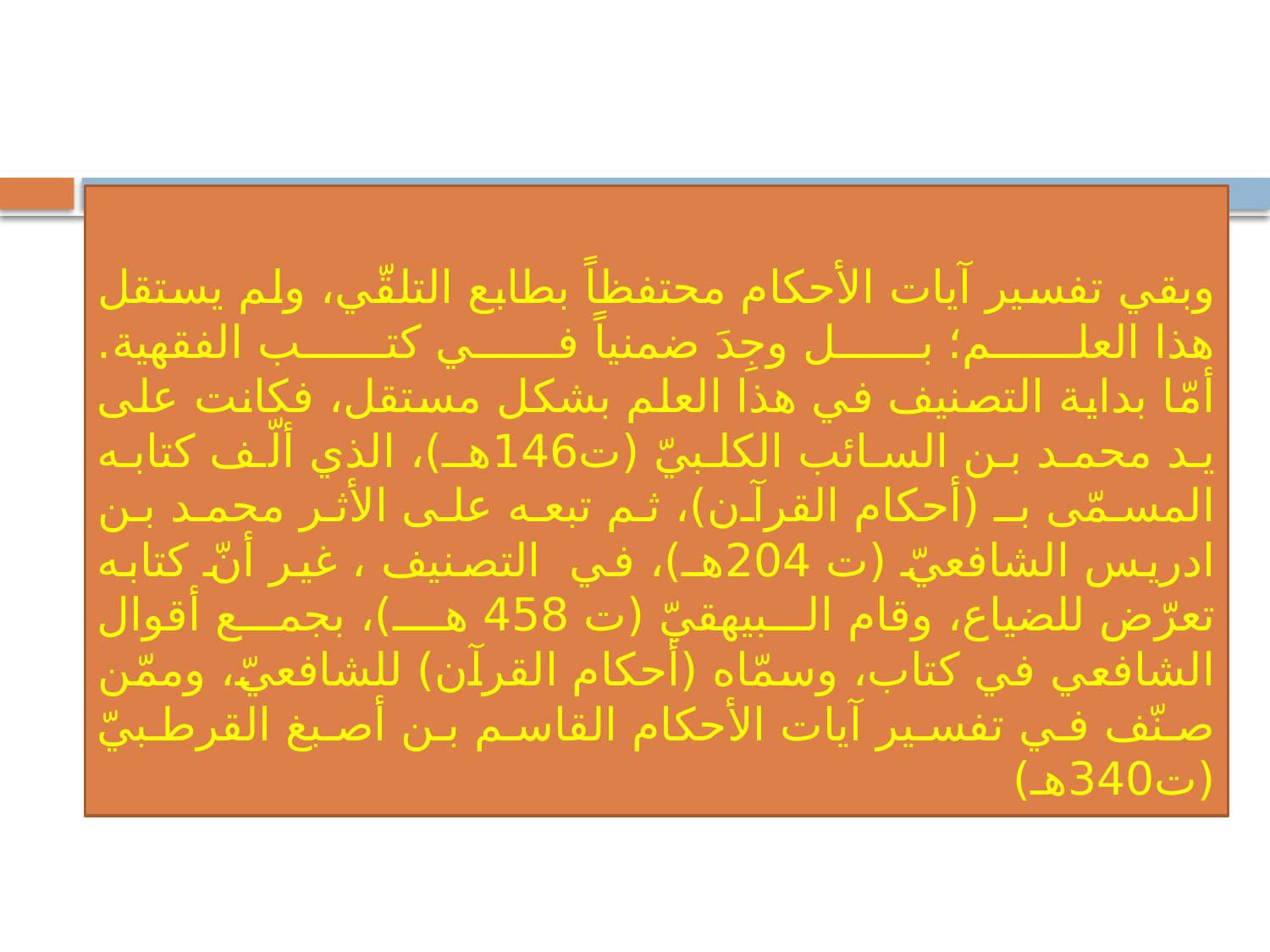

وبقي تفسير آيات الأحكام محتفظاً بطابع التلقّي، ولم يستقل هذا العلم؛ بل وجِدَ ضمنياً في كتب الفقهية.
أمّا بداية التصنيف في هذا العلم بشكل مستقل، فكانت على يد محمد بن السائب الكلبيّ (ت146هـ)، الذي ألّف كتابه المسمّى بـ (أحكام القرآن)، ثم تبعه على الأثر محمد بن ادريس الشافعيّ (ت 204هـ)، في  التصنيف ، غير أنّ كتابه تعرّض للضياع، وقام البيهقيّ (ت 458 هـ)، بجمع أقوال الشافعي في كتاب، وسمّاه (أحكام القرآن) للشافعيّ، وممّن صنّف في تفسير آيات الأحكام القاسم بن أصبغ القرطبيّ (ت340هـ)